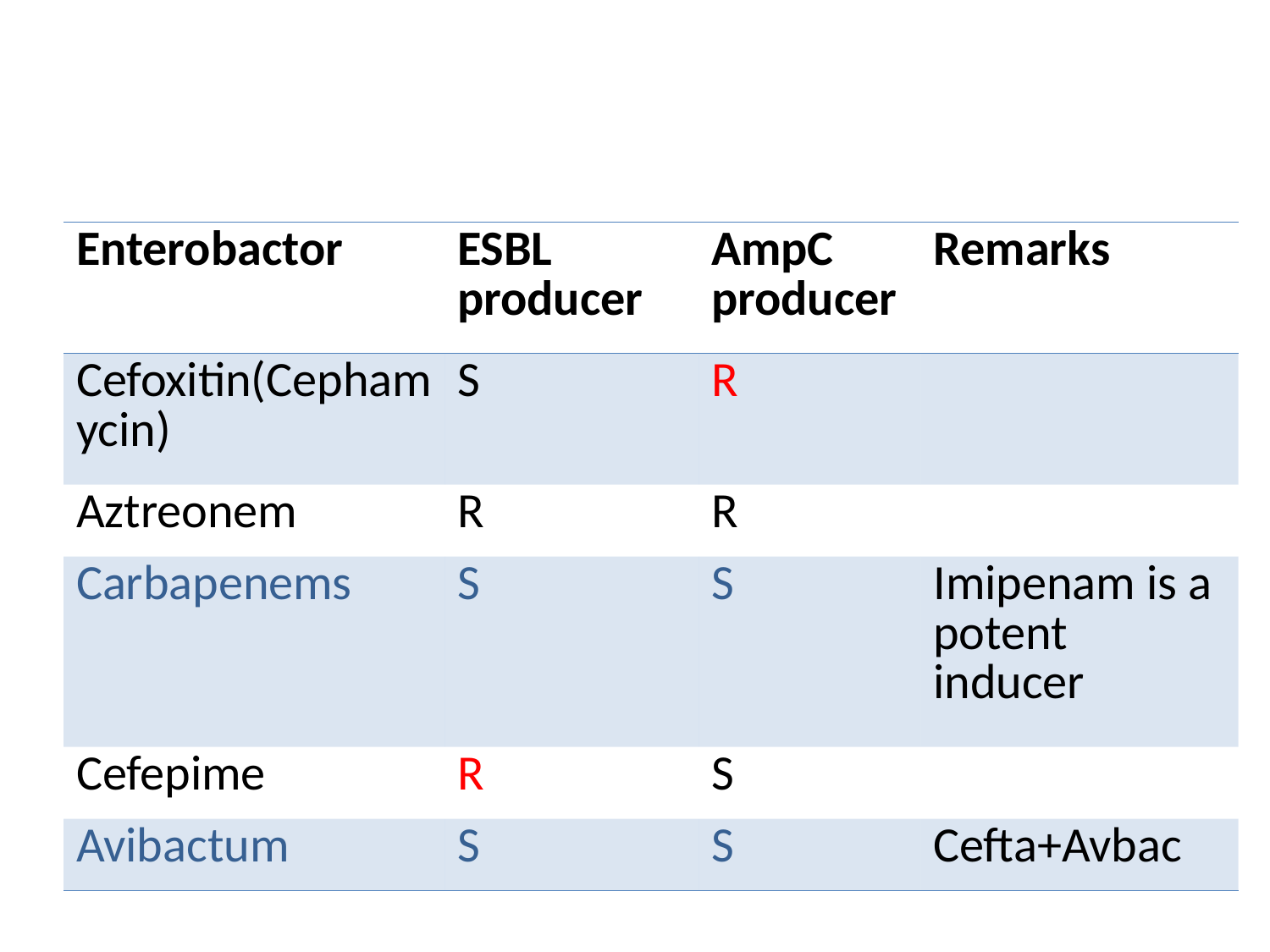

| Enterobactor | ESBL producer | AmpC producer | Remarks |
| --- | --- | --- | --- |
| Cefoxitin(Cephamycin) | S | R |  |
| Aztreonem | R | R |  |
| Carbapenems | S | S | Imipenam is a potent inducer |
| Cefepime | R | S |  |
| Avibactum | S | S | Cefta+Avbac |